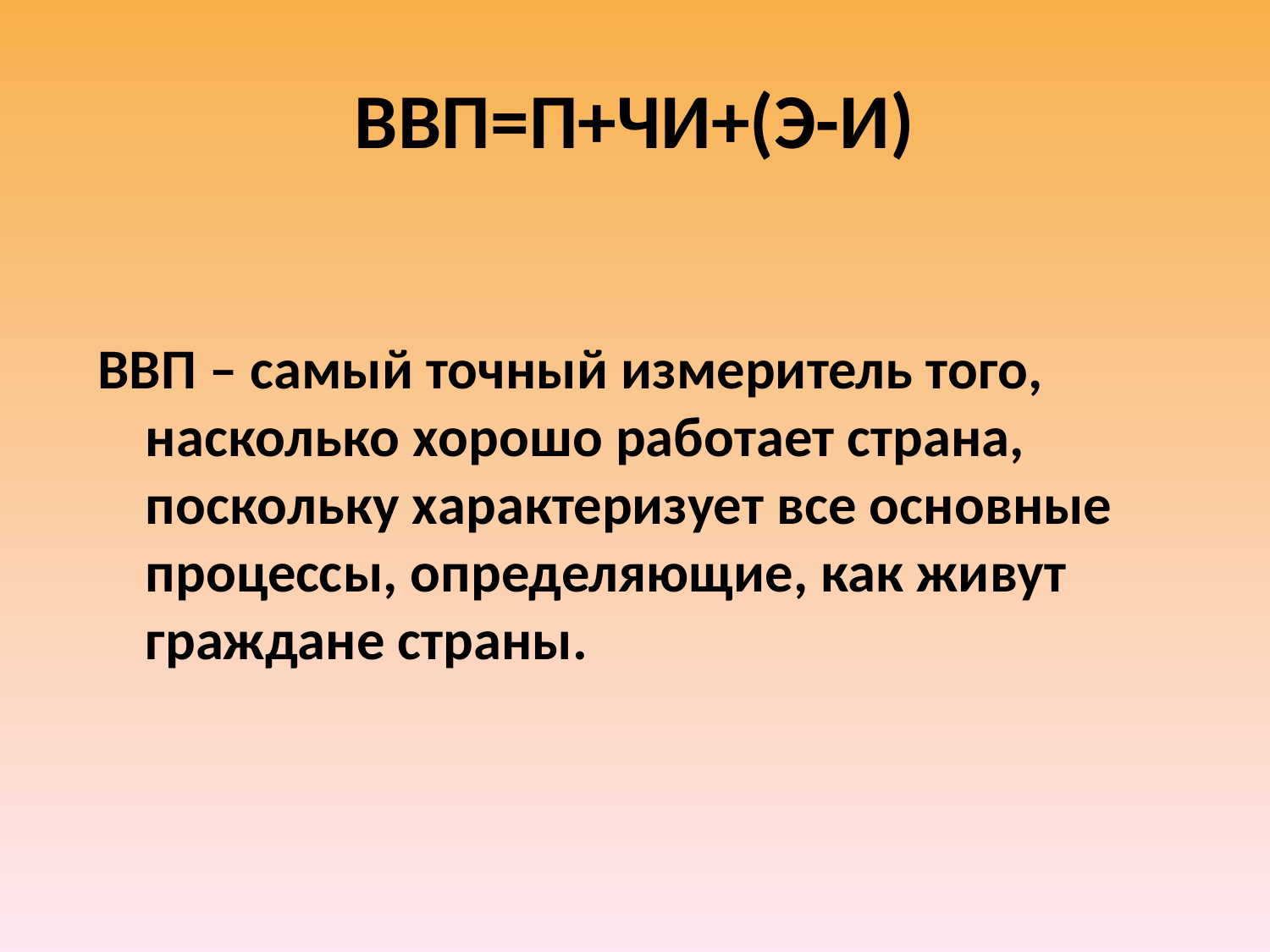

# ВВП=П+ЧИ+(Э-И)
ВВП – самый точный измеритель того, насколько хорошо работает страна, поскольку характеризует все основные процессы, определяющие, как живут граждане страны.